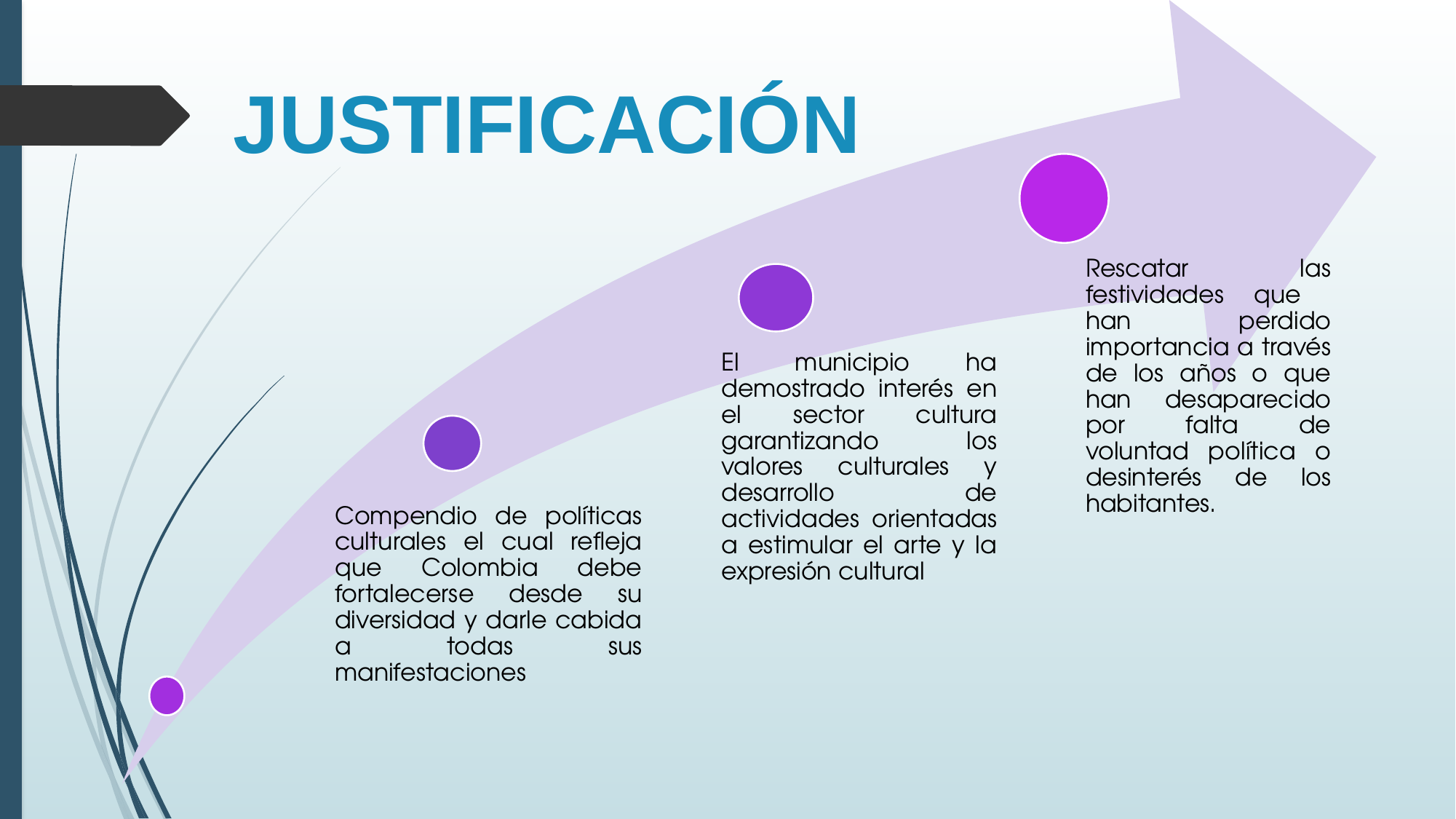

Compendio de políticas culturales el cual refleja que Colombia debe fortalecerse desde su diversidad y darle cabida a todas sus manifestaciones
El municipio ha demostrado interés en el sector cultura garantizando los valores culturales y desarrollo de actividades orientadas a estimular el arte y la expresión cultural

Rescatar las festividades que  han perdido importancia a través de los años o que han desaparecido por falta de voluntad política o desinterés de los habitantes.

 JUSTIFICACIÓN